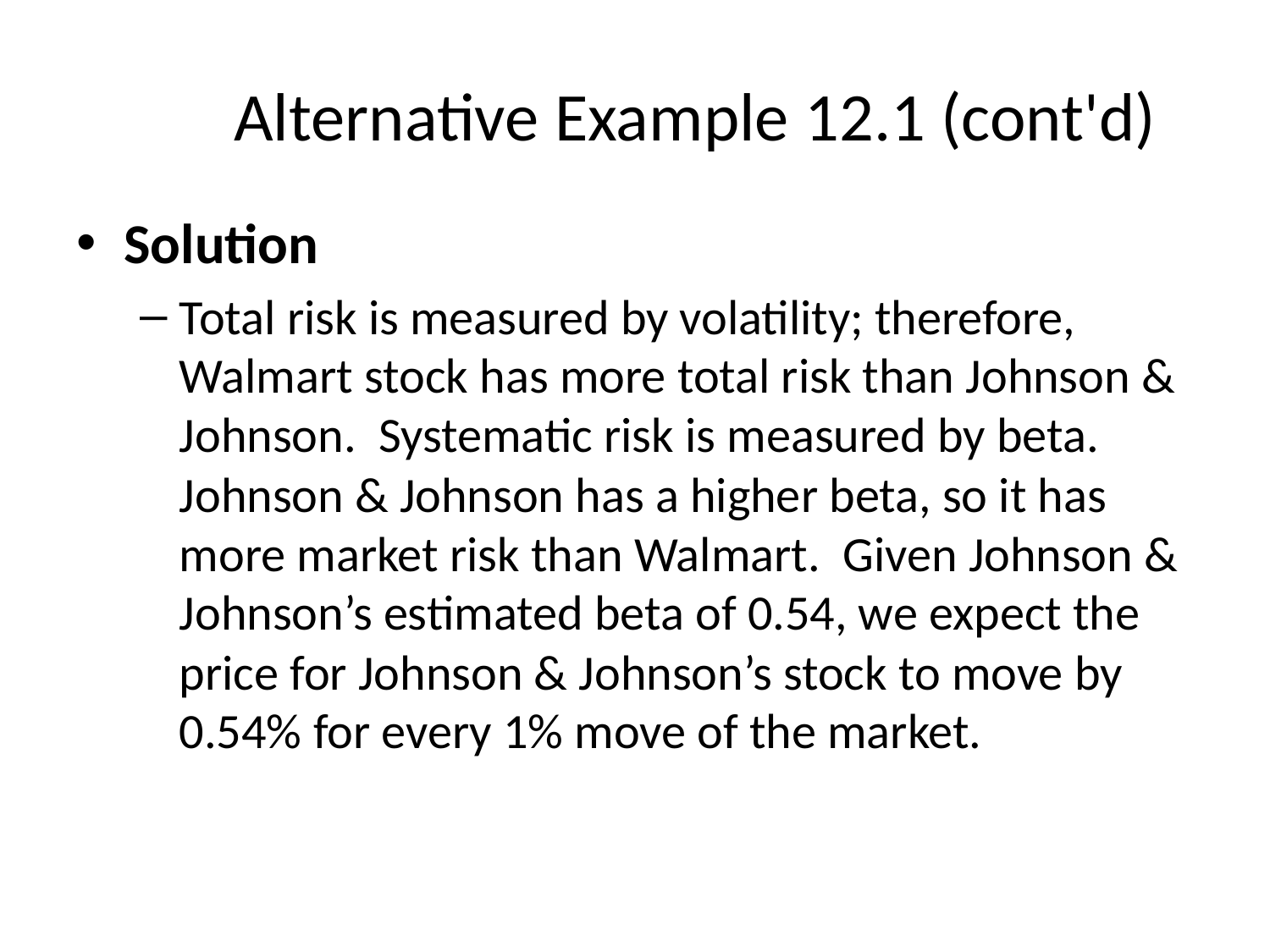

# Alternative Example 12.1 (cont'd)
Solution
Total risk is measured by volatility; therefore, Walmart stock has more total risk than Johnson & Johnson.  Systematic risk is measured by beta.  Johnson & Johnson has a higher beta, so it has more market risk than Walmart.  Given Johnson & Johnson’s estimated beta of 0.54, we expect the price for Johnson & Johnson’s stock to move by 0.54% for every 1% move of the market.